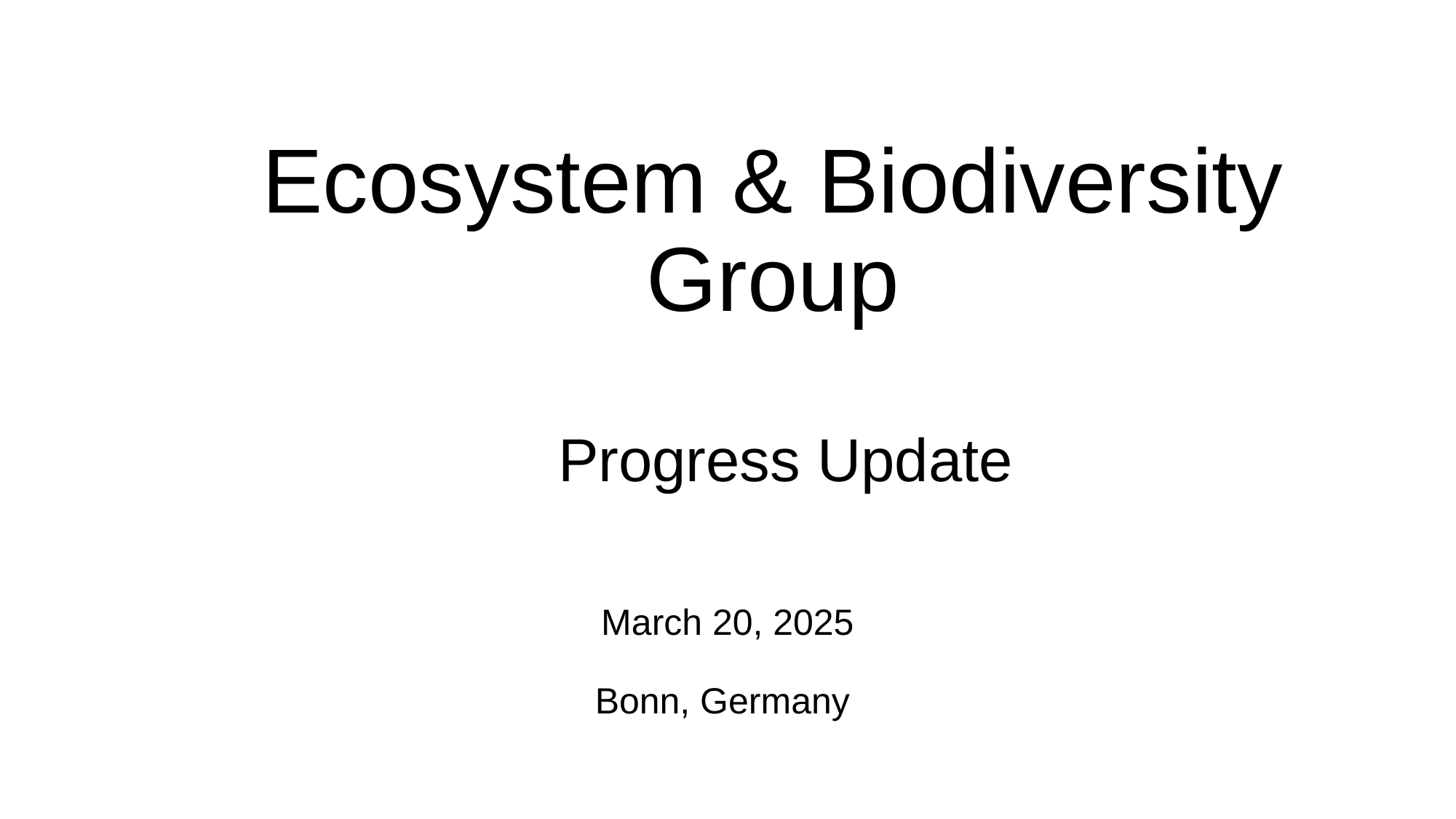

# Ecosystem & Biodiversity
Group
Progress Update

March 20, 2025

Bonn, Germany